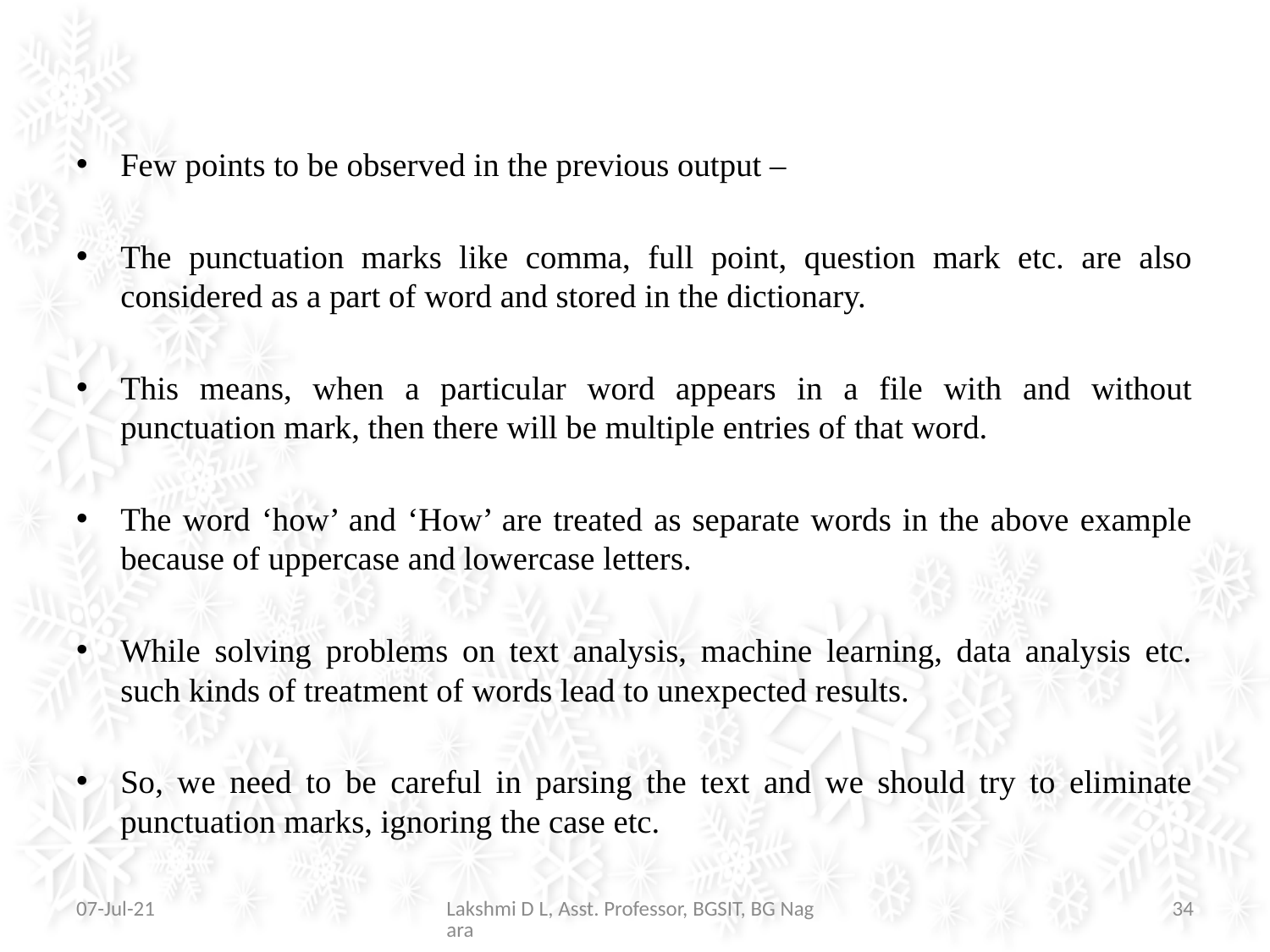

#
Few points to be observed in the previous output –

The punctuation marks like comma, full point, question mark etc. are also considered as a part of word and stored in the dictionary.

This means, when a particular word appears in a file with and without punctuation mark, then there will be multiple entries of that word.

The word ‘how’ and ‘How’ are treated as separate words in the above example because of uppercase and lowercase letters.

While solving problems on text analysis, machine learning, data analysis etc. such kinds of treatment of words lead to unexpected results.

So, we need to be careful in parsing the text and we should try to eliminate punctuation marks, ignoring the case etc.
07-Jul-21
Lakshmi D L, Asst. Professor, BGSIT, BG Nagara
34